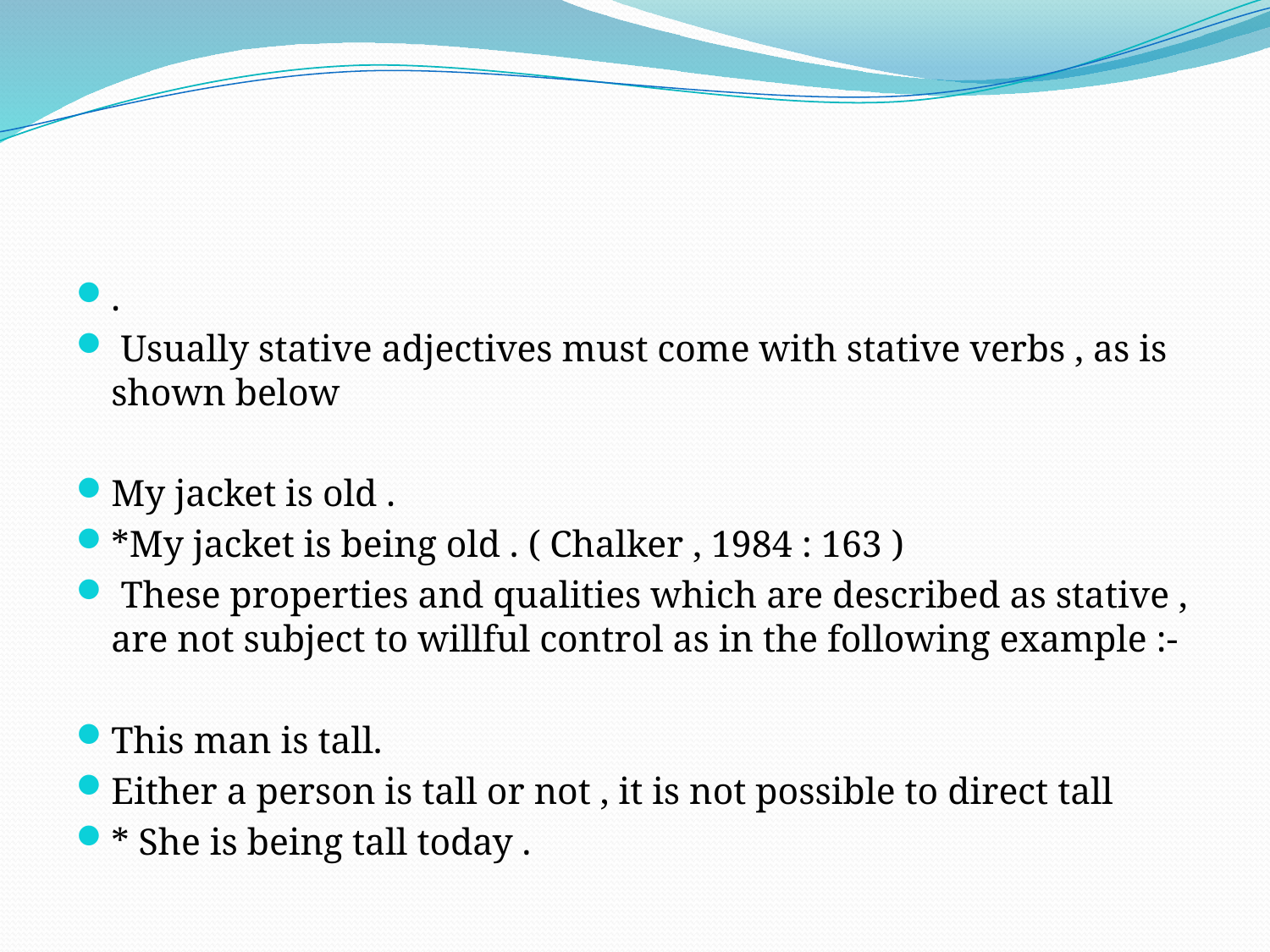

#
.
 Usually stative adjectives must come with stative verbs , as is shown below

My jacket is old .
*My jacket is being old . ( Chalker , 1984 : 163 )
 These properties and qualities which are described as stative , are not subject to willful control as in the following example :-

This man is tall.
Either a person is tall or not , it is not possible to direct tall
* She is being tall today .